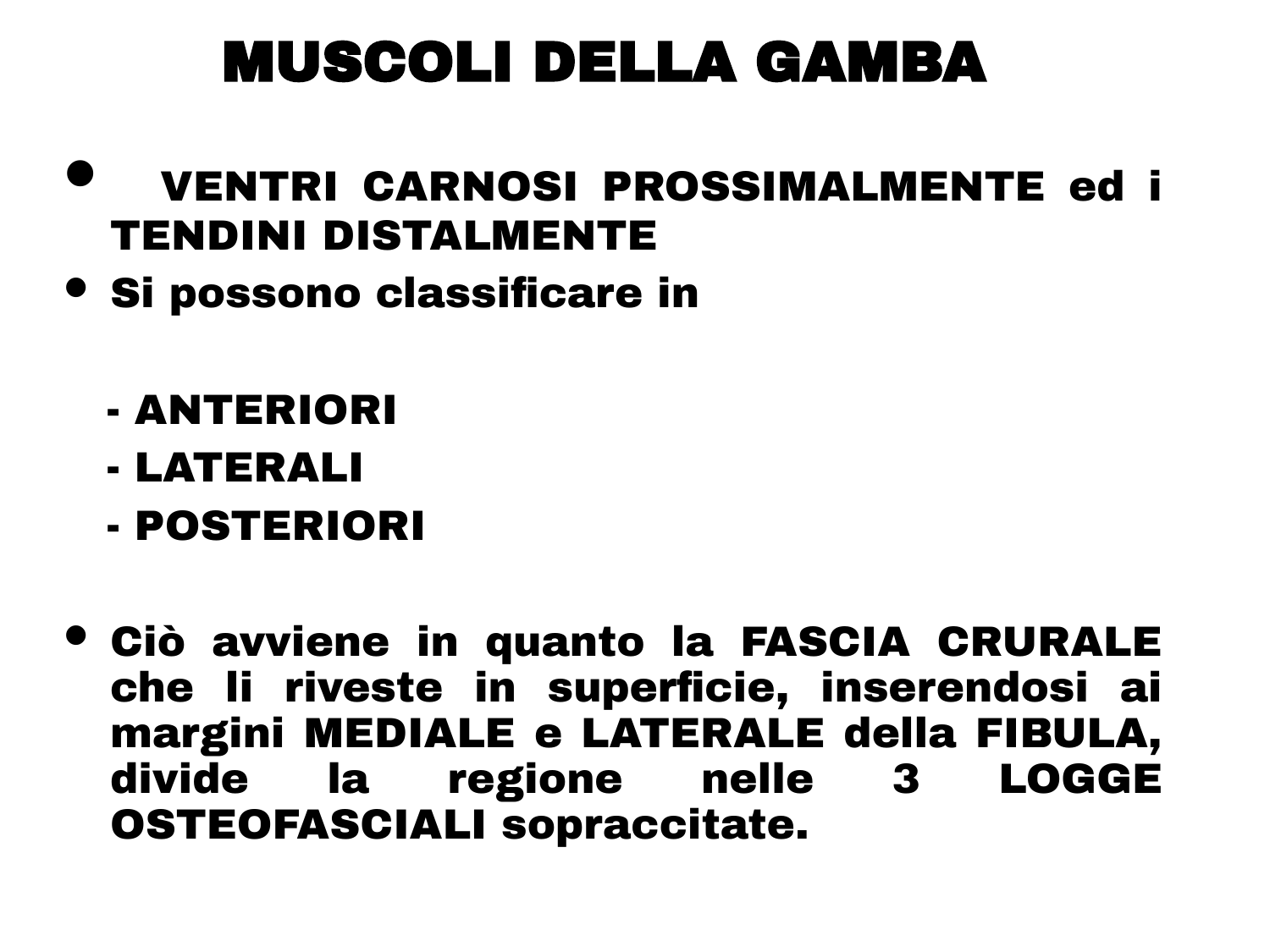

MUSCOLI DELLA GAMBA
I VENTRI CARNOSI PROSSIMALMENTE ed i TENDINI DISTALMENTE
Si possono classificare in

   - ANTERIORI
   - LATERALI
   - POSTERIORI

Ciò avviene in quanto la FASCIA CRURALE che li riveste in superficie, inserendosi ai margini MEDIALE e LATERALE della FIBULA, divide la regione nelle 3 LOGGE OSTEOFASCIALI sopraccitate.